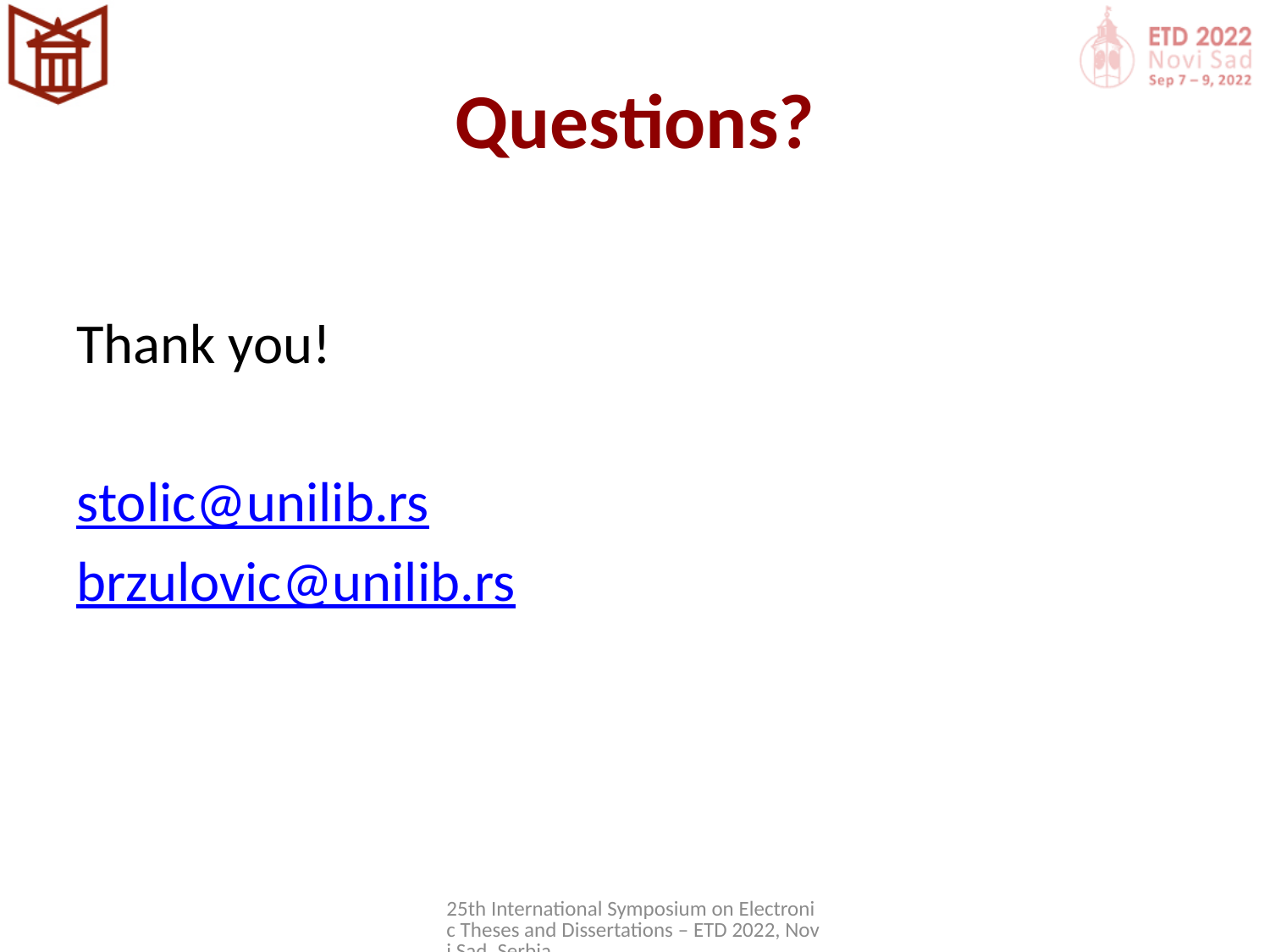

# Questions?

Thank you!

stolic@unilib.rs
brzulovic@unilib.rs

25th International Symposium on Electronic Theses and Dissertations – ETD 2022, Novi Sad, Serbia